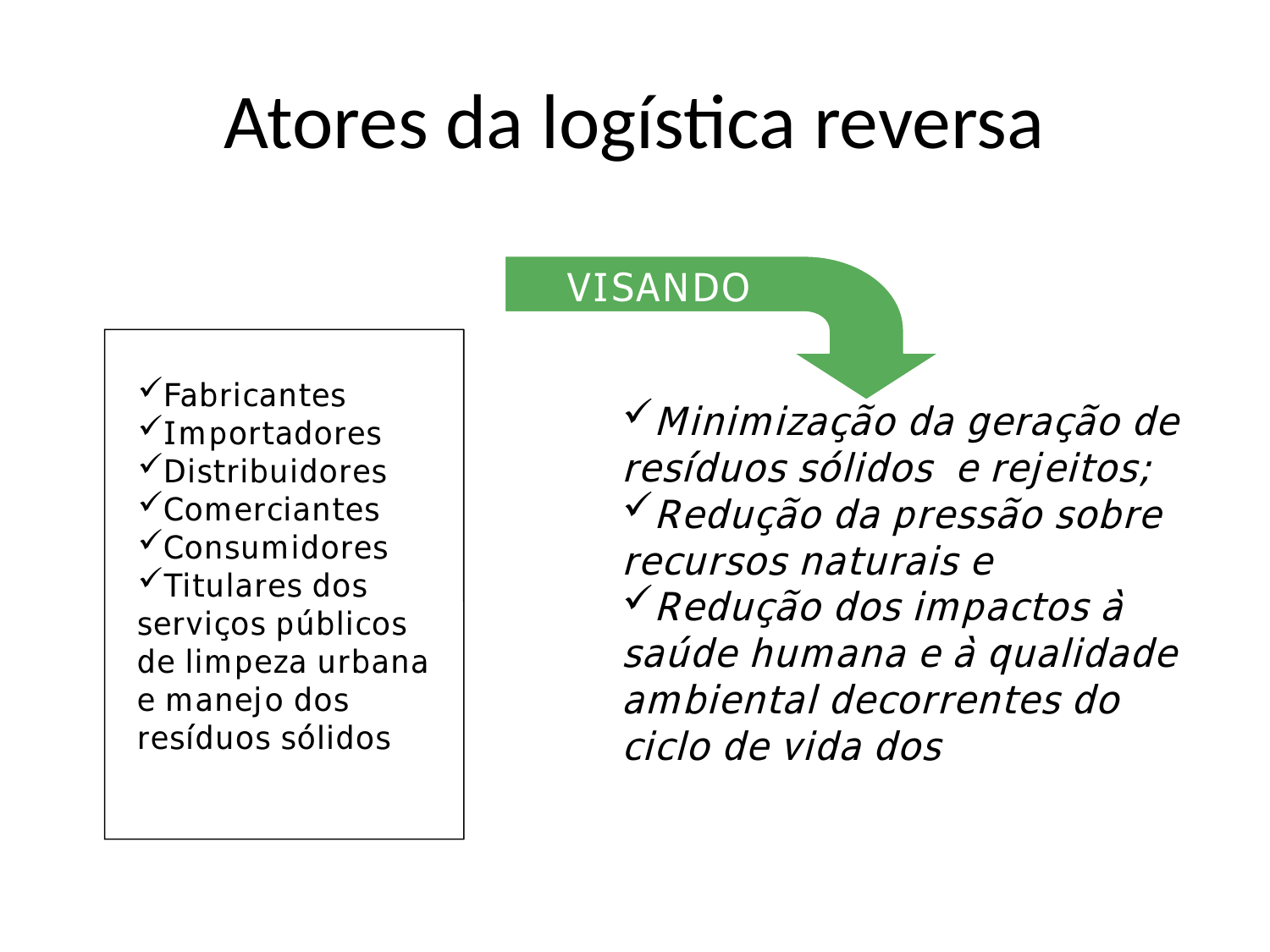

# Atores da logística reversa

VISANDO
Fabricantes
Importadores
Distribuidores
Comerciantes
Consumidores
Titulares dos
serviços públicos
de limpeza urbana
e manejo dos
resíduos sólidos

Minimização da geração de resíduos sólidos  e rejeitos;
Redução da pressão sobre recursos naturais e
Redução dos impactos à saúde humana e à qualidade ambiental decorrentes do ciclo de vida dos produtos